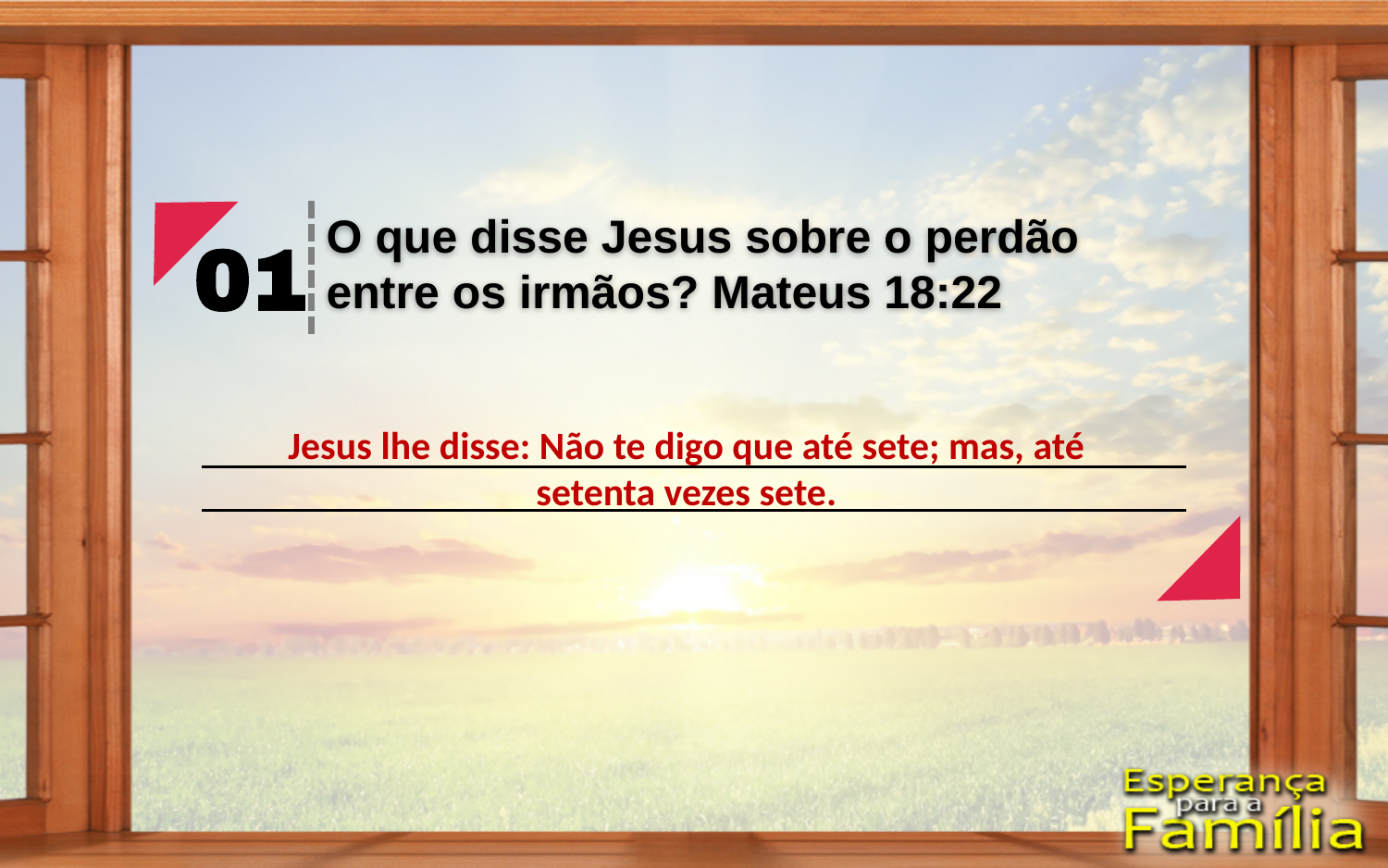

O que disse Jesus sobre o perdão entre os irmãos? Mateus 18:22
01
Jesus lhe disse: Não te digo que até sete; mas, até setenta vezes sete.